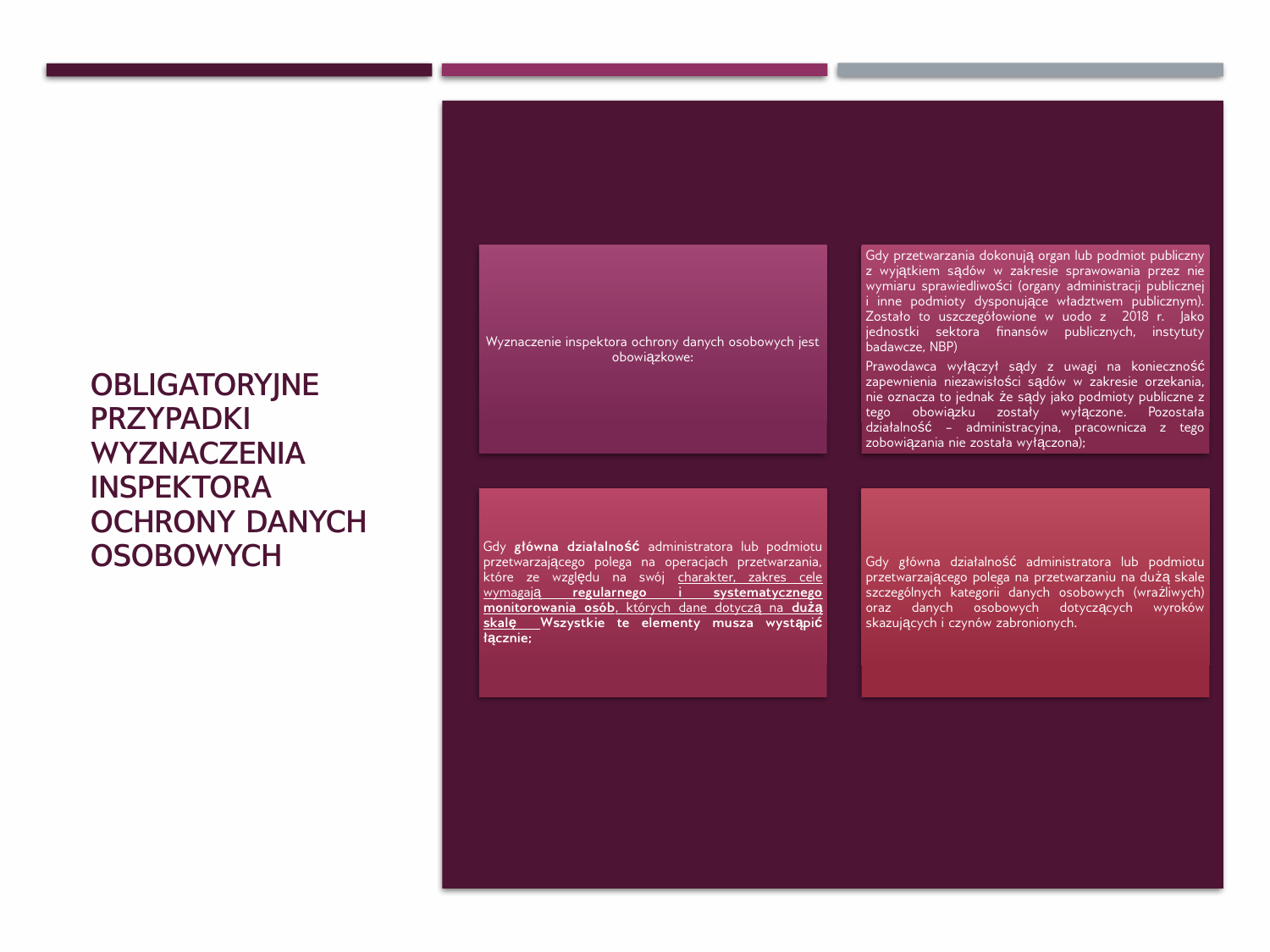

# Obligatoryjne przypadki wyznaczenia Inspektora ochrony danych osobowych
Wyznaczenie inspektora ochrony danych osobowych jest obowiązkowe:
Gdy przetwarzania dokonują organ lub podmiot publiczny z wyjątkiem sądów w zakresie sprawowania przez nie wymiaru sprawiedliwości (organy administracji publicznej i inne podmioty dysponujące władztwem publicznym). Zostało to uszczegółowione w uodo z  2018 r.  Jako jednostki sektora finansów publicznych, instytuty badawcze, NBP)
Prawodawca wyłączył sądy z uwagi na konieczność zapewnienia niezawisłości sądów w zakresie orzekania, nie oznacza to jednak że sądy jako podmioty publiczne z tego obowiązku zostały wyłączone. Pozostała działalność – administracyjna, pracownicza z tego zobowiązania nie została wyłączona);
Gdy główna działalność administratora lub podmiotu przetwarzającego polega na operacjach przetwarzania, które ze względu na swój charakter, zakres cele wymagają regularnego i systematycznego monitorowania osób, których dane dotyczą na dużą skalę  Wszystkie te elementy musza wystąpić łącznie;
Gdy główna działalność administratora lub podmiotu przetwarzającego polega na przetwarzaniu na dużą skale szczególnych kategorii danych osobowych (wrażliwych) oraz danych osobowych dotyczących wyroków skazujących i czynów zabronionych.